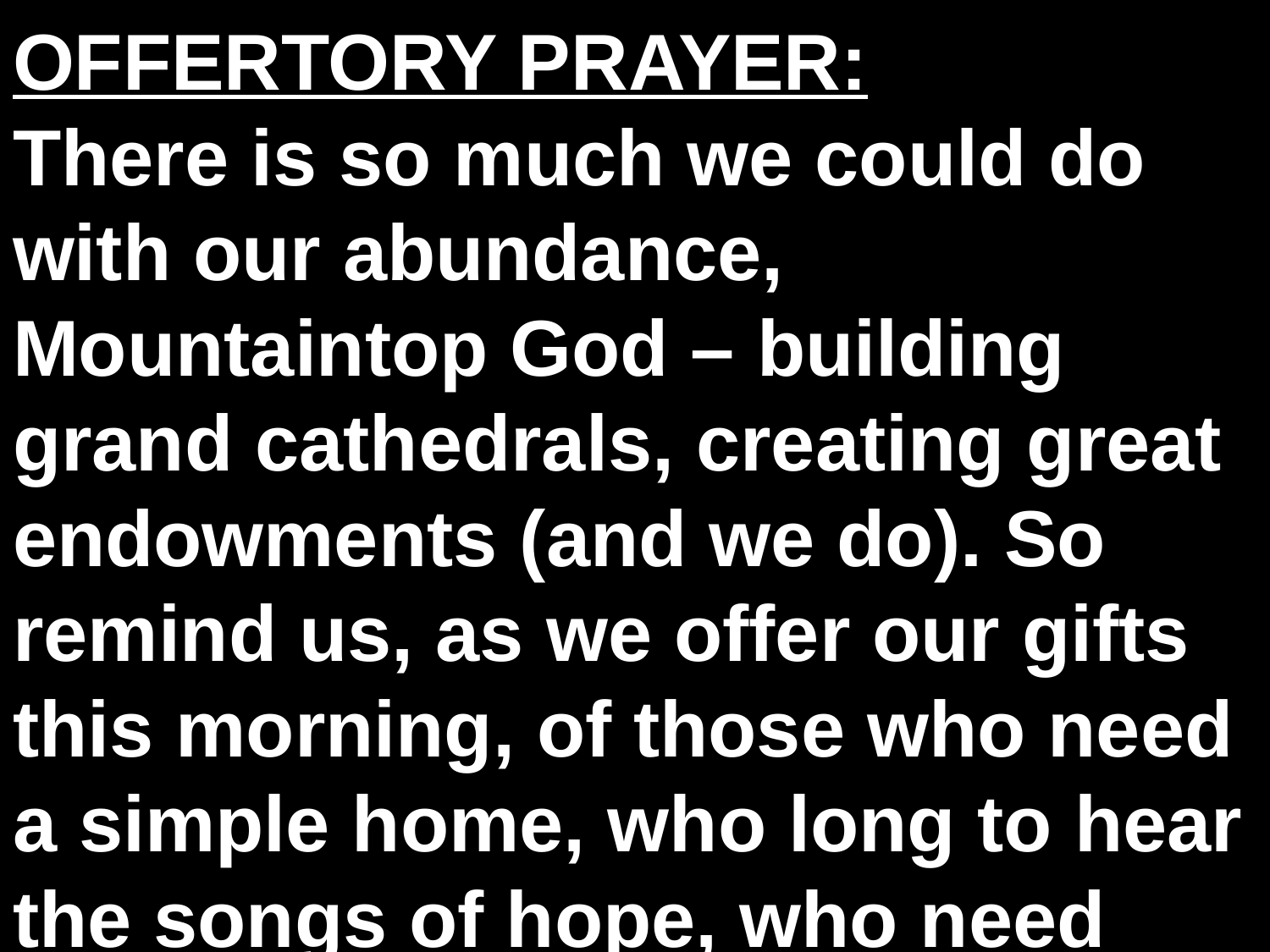

OFFERTORY PRAYER:
There is so much we could do with our abundance, Mountaintop God – building grand cathedrals, creating great endowments (and we do). So remind us, as we offer our gifts this morning, of those who need a simple home, who long to hear the songs of hope, who need